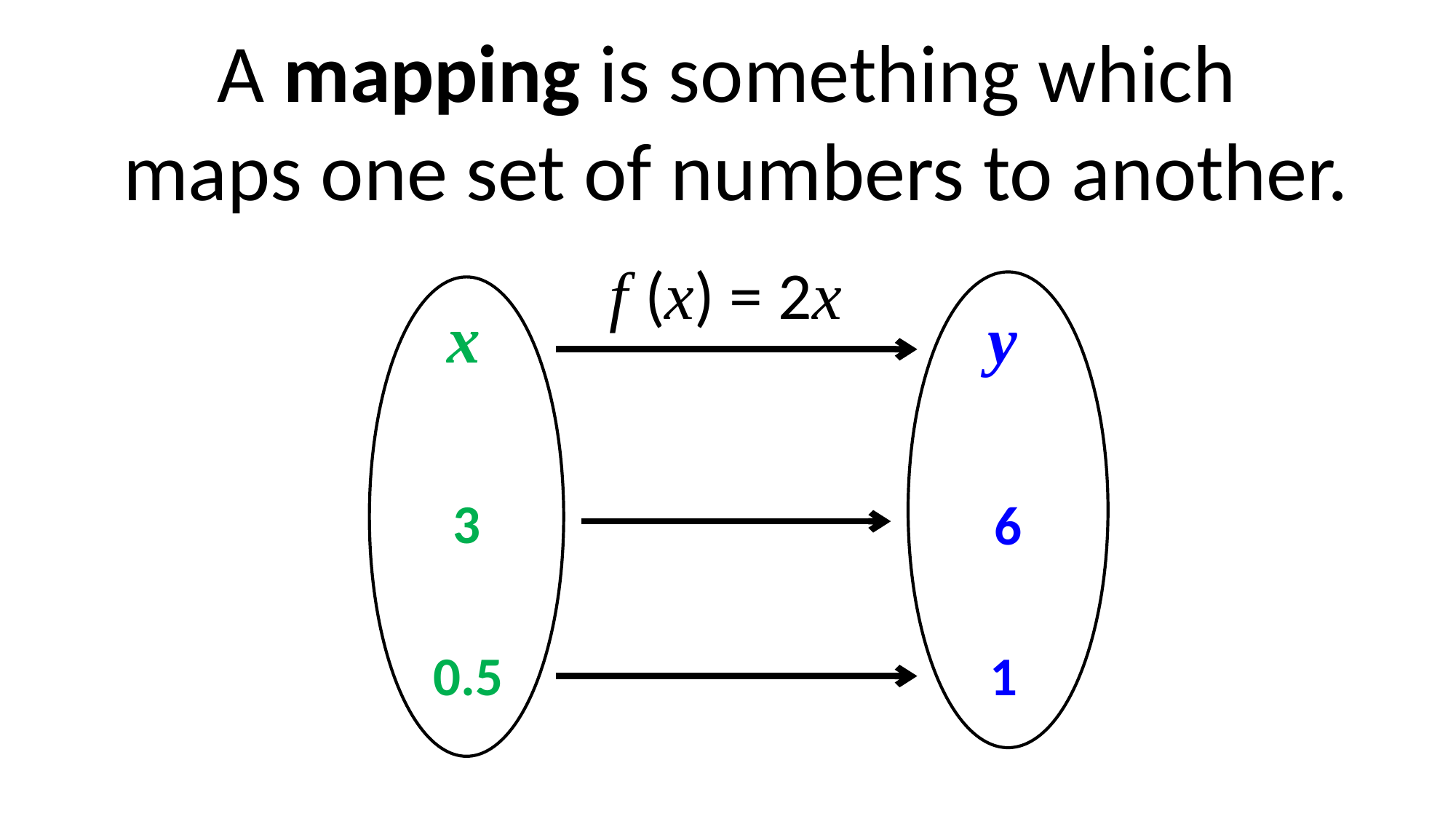

A mapping is something which
maps one set of numbers to another.
f (x) = 2x

x
y
3
6
0.5
1